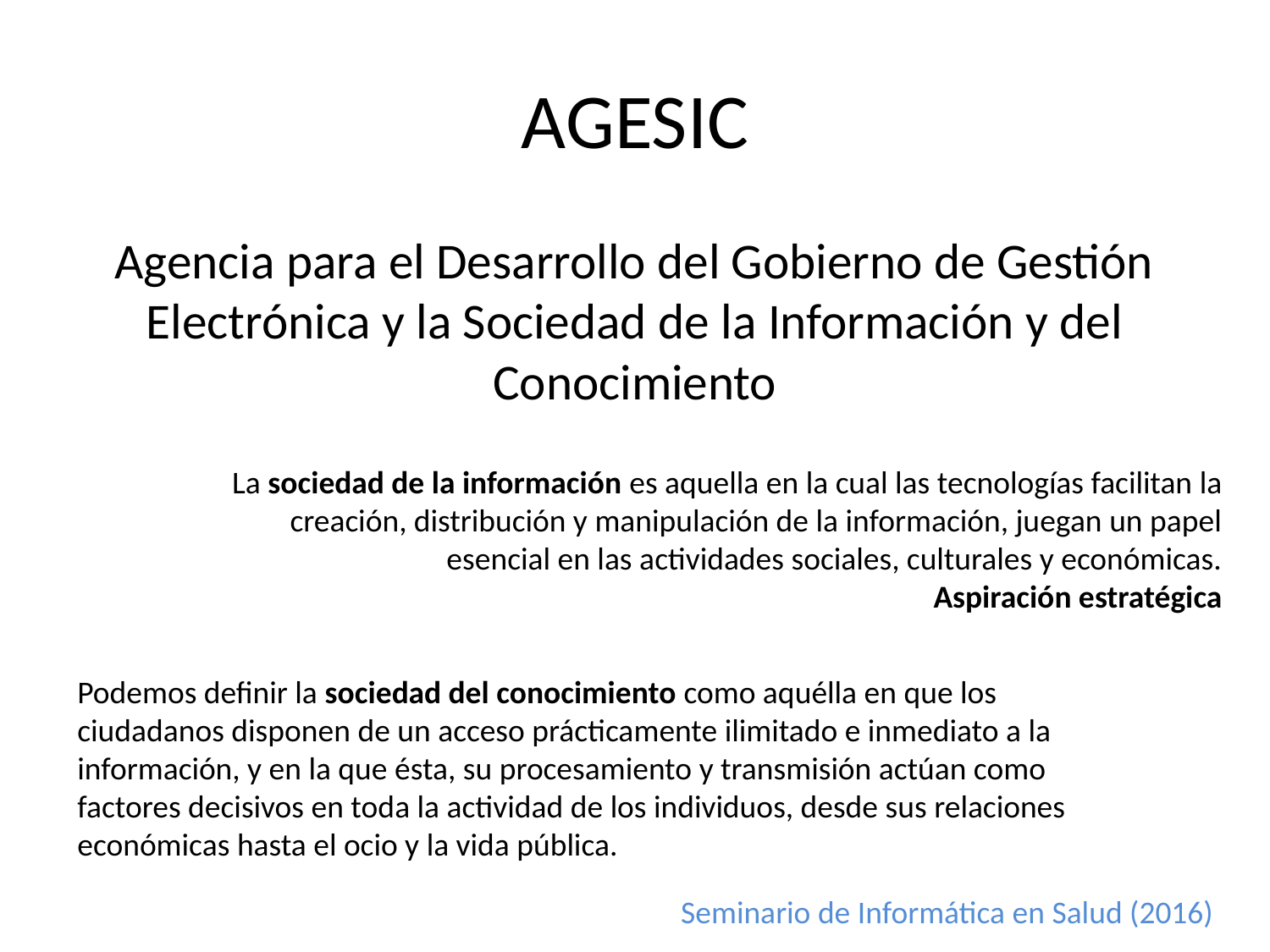

# AGESIC
Agencia para el Desarrollo del Gobierno de Gestión Electrónica y la Sociedad de la Información y del Conocimiento
La sociedad de la información es aquella en la cual las tecnologías facilitan la creación, distribución y manipulación de la información, juegan un papel esencial en las actividades sociales, culturales y económicas.
Aspiración estratégica
Podemos definir la sociedad del conocimiento como aquélla en que los ciudadanos disponen de un acceso prácticamente ilimitado e inmediato a la información, y en la que ésta, su procesamiento y transmisión actúan como factores decisivos en toda la actividad de los individuos, desde sus relaciones económicas hasta el ocio y la vida pública.